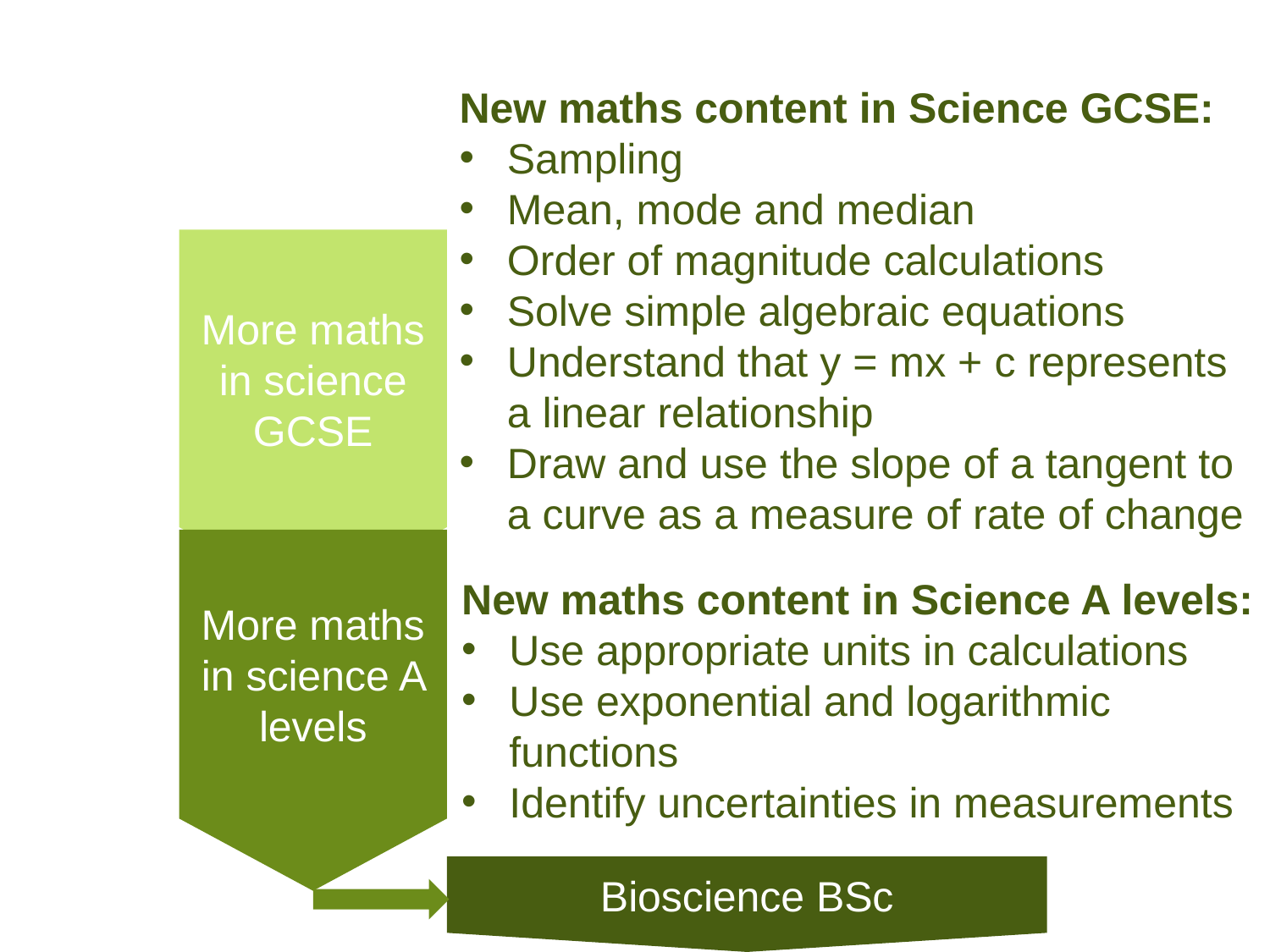

New maths content in Science GCSE:
Sampling
Mean, mode and median
Order of magnitude calculations
Solve simple algebraic equations
Understand that y = mx + c represents a linear relationship
Draw and use the slope of a tangent to a curve as a measure of rate of change
More maths in science GCSE
More maths in science A levels
New maths content in Science A levels:
Use appropriate units in calculations
Use exponential and logarithmic functions
Identify uncertainties in measurements
Bioscience BSc